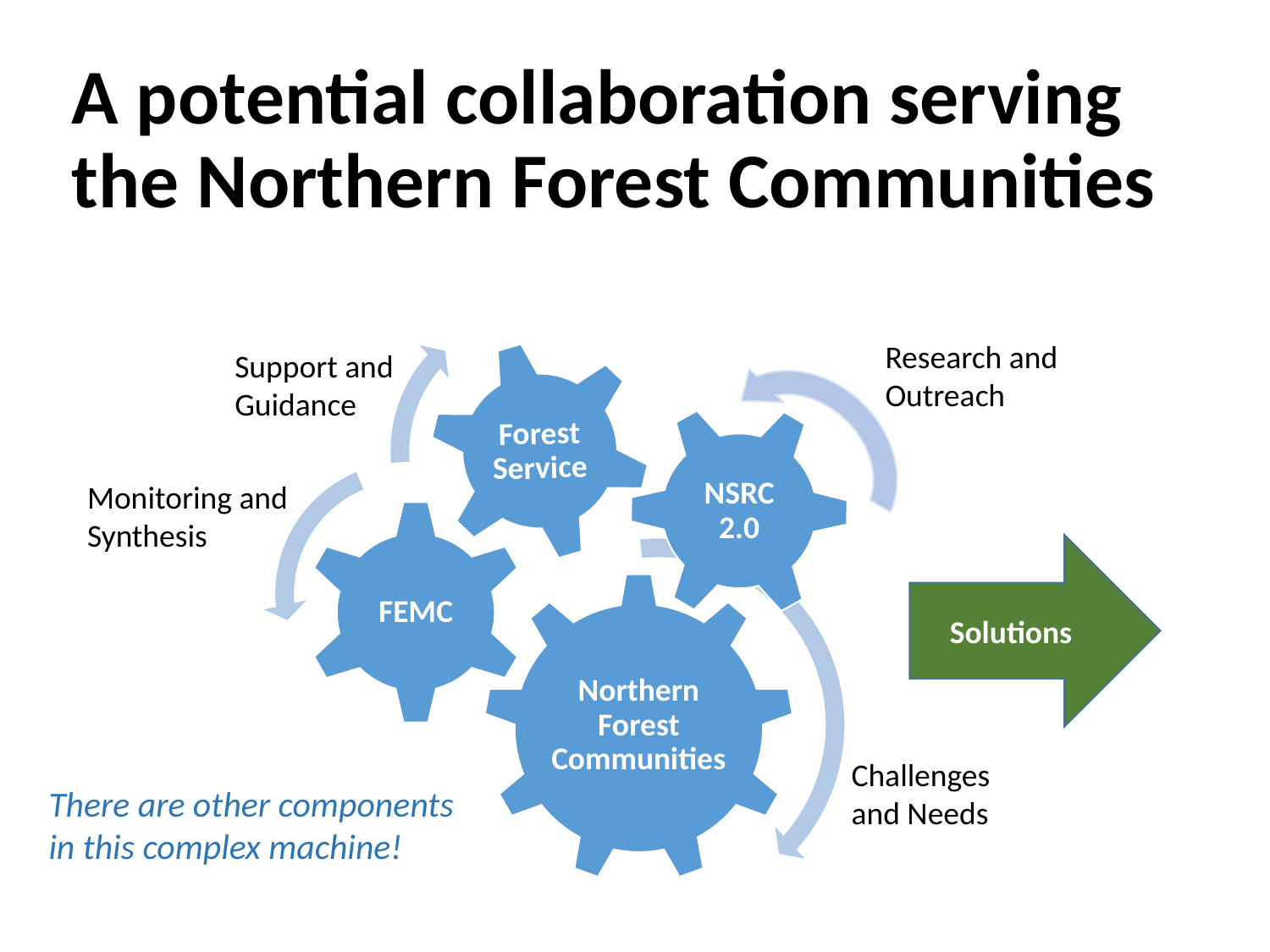

# A potential collaboration serving the Northern Forest Communities

Forest Service

FEMC

Northern Forest Communities
Research and Outreach
Support and Guidance

NSRC
2.0

Monitoring and Synthesis
Solutions
Challenges and Needs
There are other components in this complex machine!